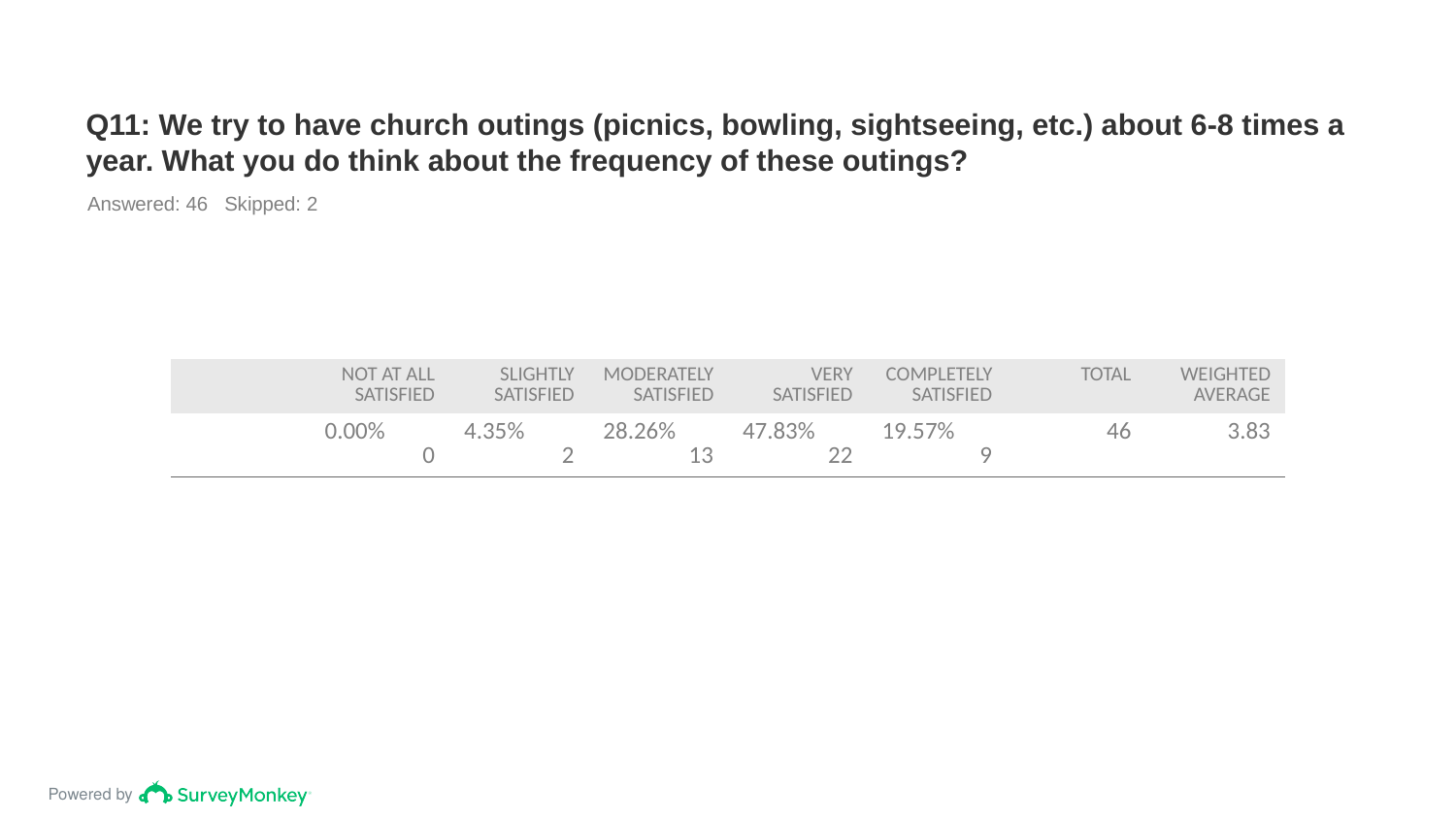

# Q11: We try to have church outings (picnics, bowling, sightseeing, etc.) about 6-8 times a year. What you do think about the frequency of these outings?
Answered: 46   Skipped: 2
|  | NOT AT ALL SATISFIED | SLIGHTLY SATISFIED | MODERATELY SATISFIED | VERY SATISFIED | COMPLETELY SATISFIED | TOTAL | WEIGHTED AVERAGE |
| --- | --- | --- | --- | --- | --- | --- | --- |
|  | 0.00% 0 | 4.35% 2 | 28.26% 13 | 47.83% 22 | 19.57% 9 | 46 | 3.83 |